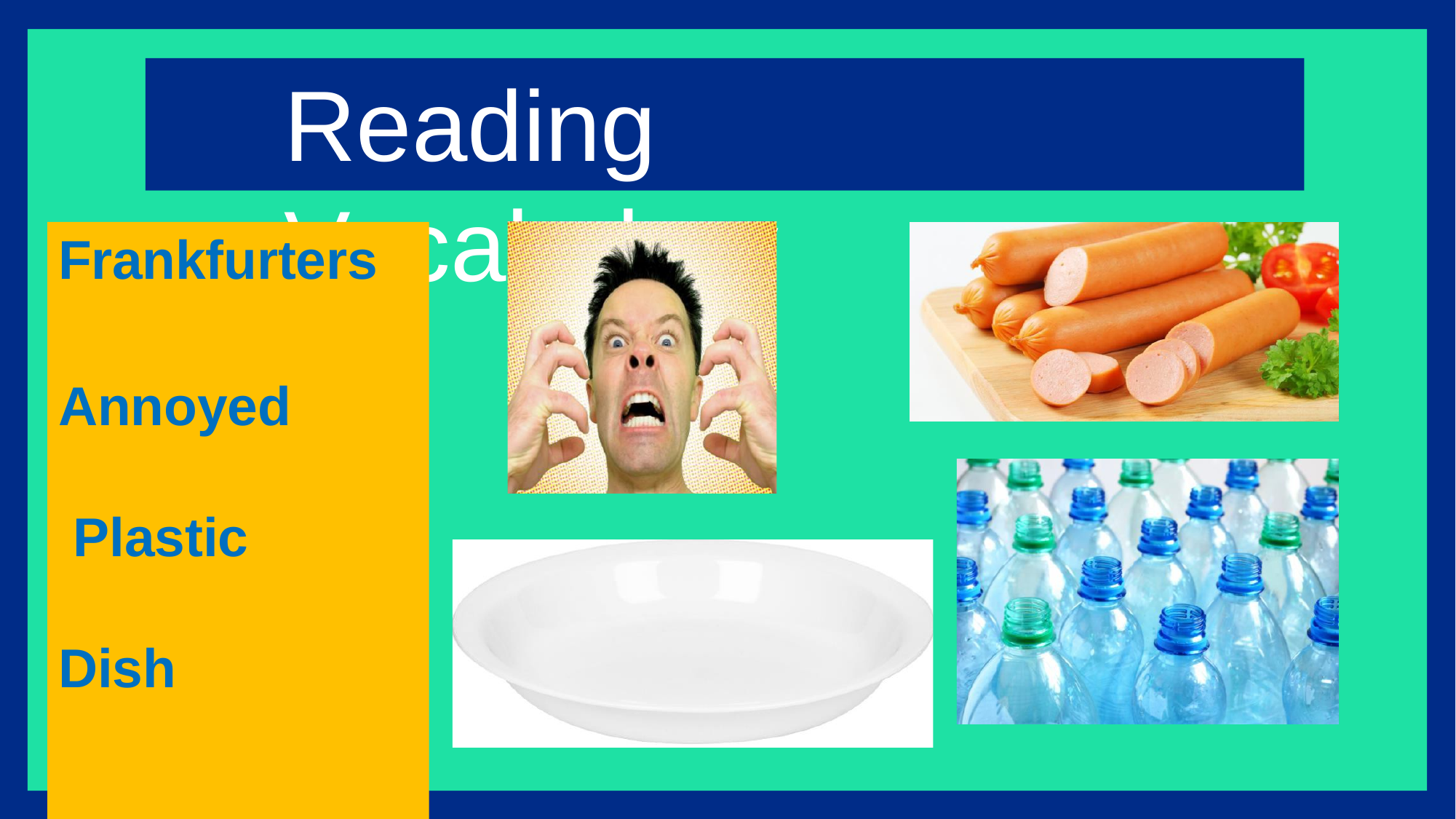

# Reading Vocabulary
Frankfurters
Annoyed  Plastic  Dish